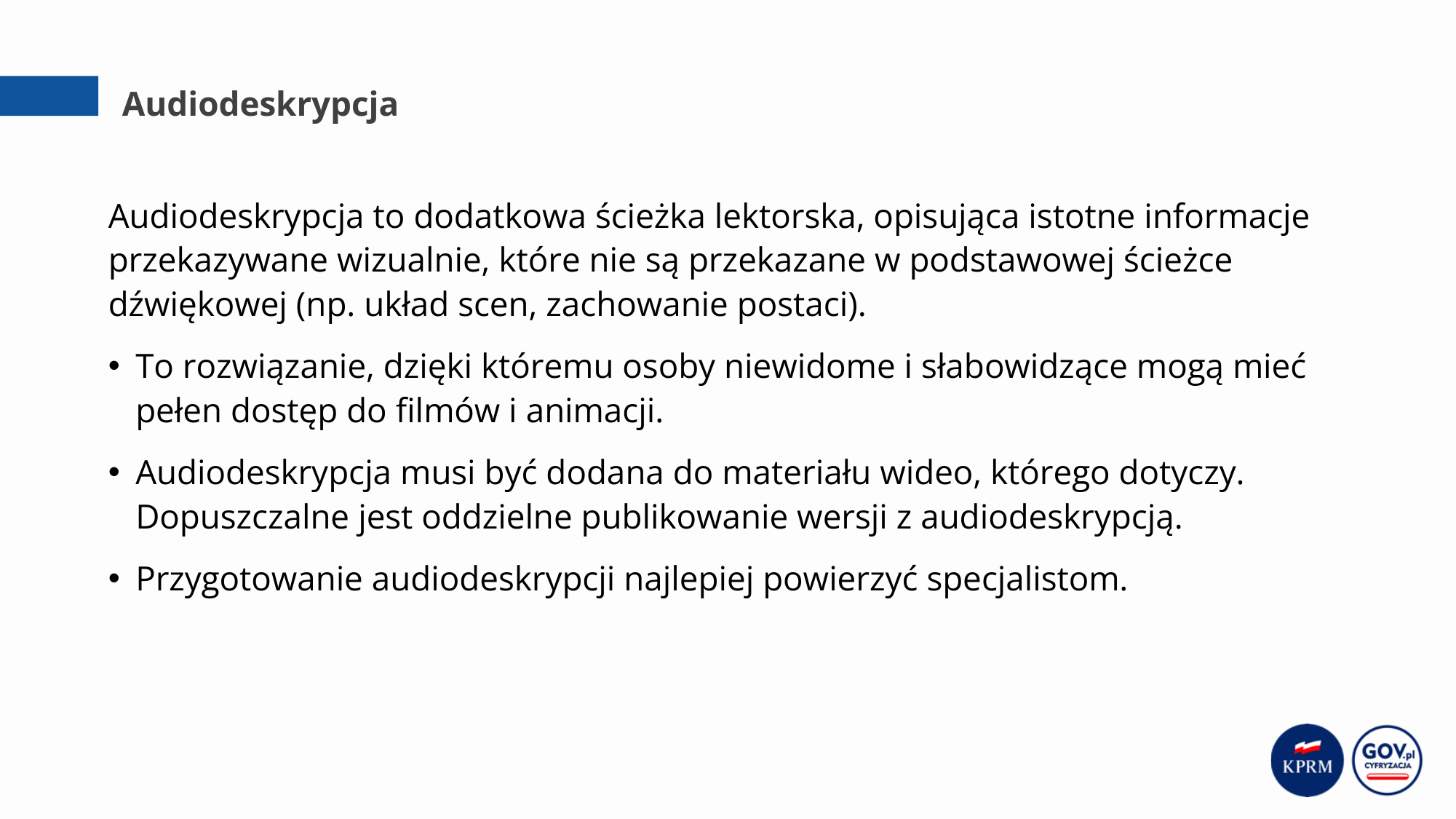

# Audiodeskrypcja
Audiodeskrypcja to dodatkowa ścieżka lektorska, opisująca istotne informacje przekazywane wizualnie, które nie są przekazane w podstawowej ścieżce dźwiękowej (np. układ scen, zachowanie postaci).
To rozwiązanie, dzięki któremu osoby niewidome i słabowidzące mogą mieć pełen dostęp do filmów i animacji.
Audiodeskrypcja musi być dodana do materiału wideo, którego dotyczy. Dopuszczalne jest oddzielne publikowanie wersji z audiodeskrypcją.
Przygotowanie audiodeskrypcji najlepiej powierzyć specjalistom.